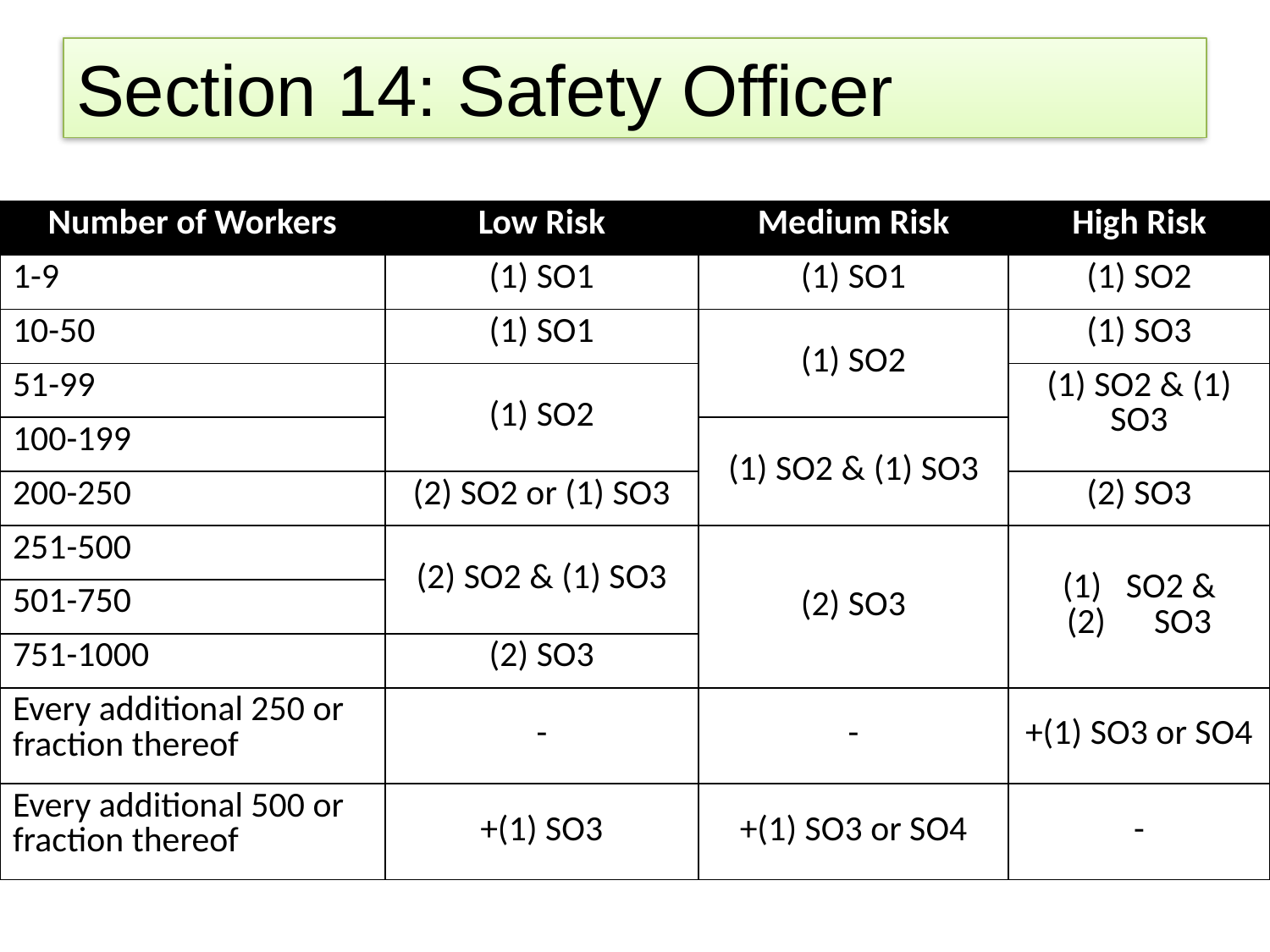

# Section 14: Safety Officer
| Number of Workers | Low Risk | Medium Risk | High Risk |
| --- | --- | --- | --- |
| 1-9 | (1) SO1 | (1) SO1 | (1) SO2 |
| 10-50 | (1) SO1 | (1) SO2 | (1) SO3 |
| 51-99 | (1) SO2 |  | (1) SO2 & (1) SO3 |
| 100-199 |  | (1) SO2 & (1) SO3 |  |
| 200-250 | (2) SO2 or (1) SO3 |  | (2) SO3 |
| 251-500 | (2) SO2 & (1) SO3 | (2) SO3 | SO2 & SO3 |
| 501-750 |  |  |  |
| 751-1000 | (2) SO3 |  |  |
| Every additional 250 or fraction thereof | - | - | +(1) SO3 or SO4 |
| Every additional 500 or fraction thereof | +(1) SO3 | +(1) SO3 or SO4 | - |